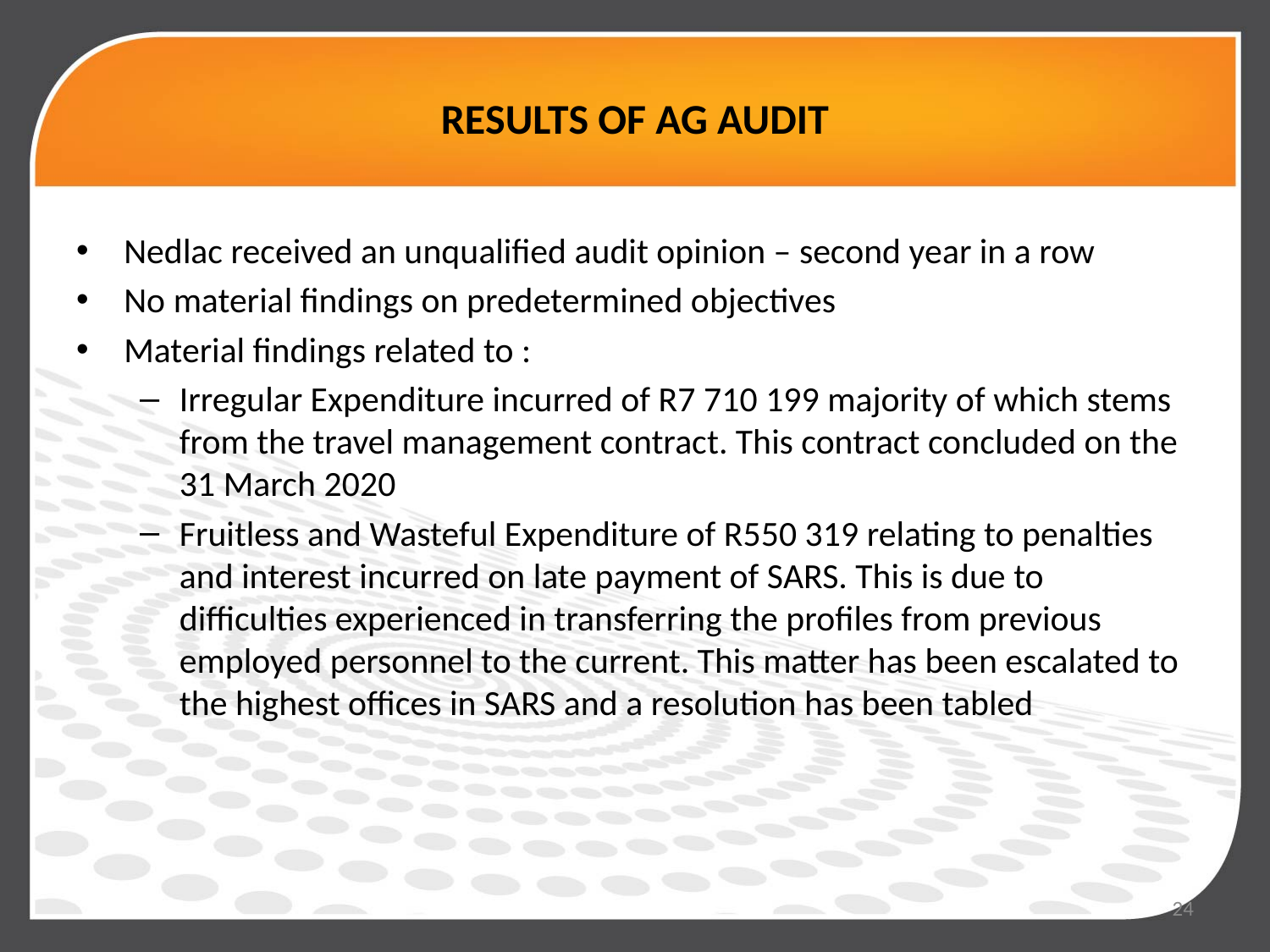

# RESULTS OF AG AUDIT
Nedlac received an unqualified audit opinion – second year in a row
No material findings on predetermined objectives
Material findings related to :
Irregular Expenditure incurred of R7 710 199 majority of which stems from the travel management contract. This contract concluded on the 31 March 2020
Fruitless and Wasteful Expenditure of R550 319 relating to penalties and interest incurred on late payment of SARS. This is due to difficulties experienced in transferring the profiles from previous employed personnel to the current. This matter has been escalated to the highest offices in SARS and a resolution has been tabled
24